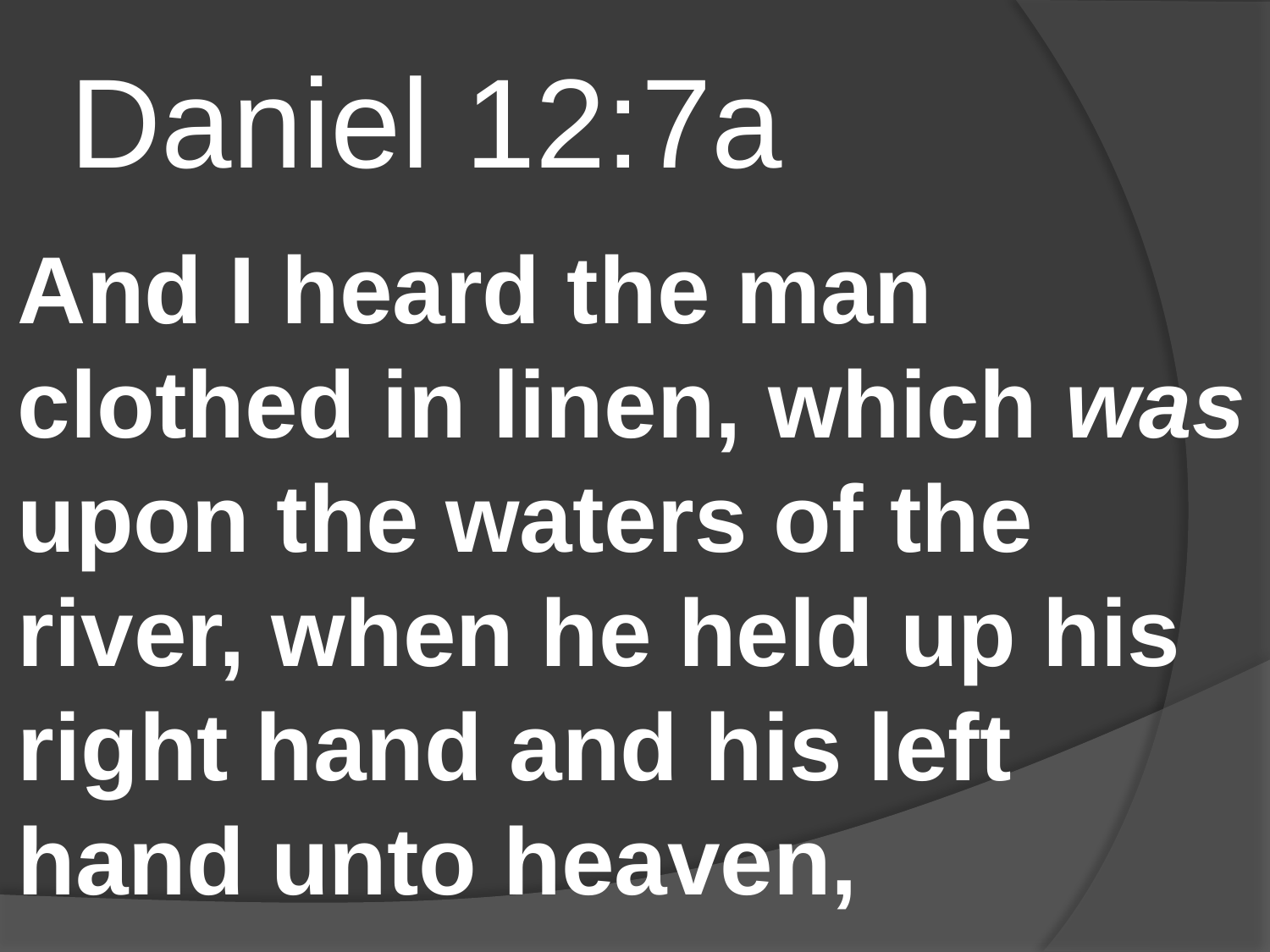

# Daniel 12:7a
And I heard the man clothed in linen, which was upon the waters of the river, when he held up his right hand and his left hand unto heaven,